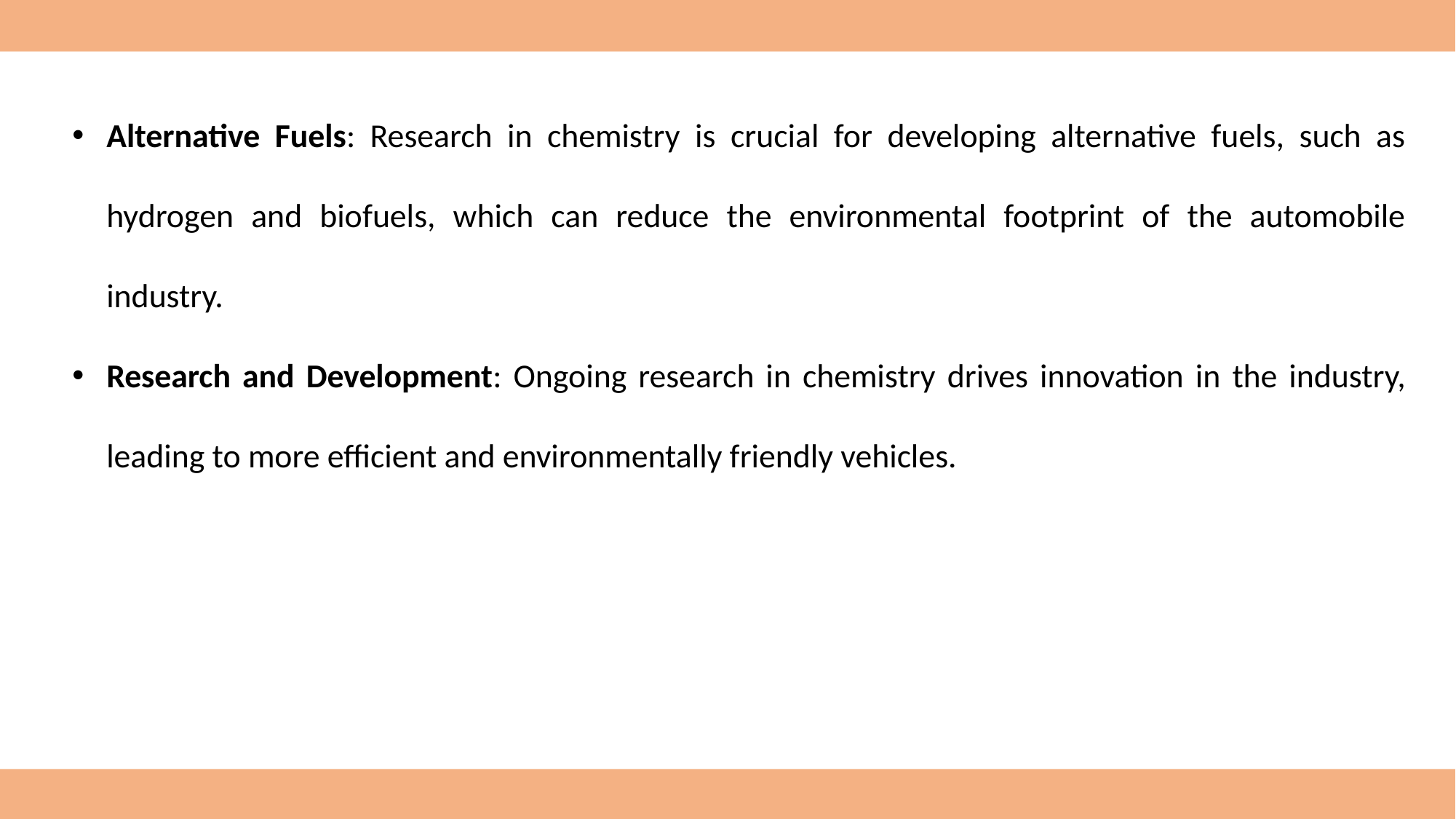

Alternative Fuels: Research in chemistry is crucial for developing alternative fuels, such as hydrogen and biofuels, which can reduce the environmental footprint of the automobile industry.
Research and Development: Ongoing research in chemistry drives innovation in the industry, leading to more efficient and environmentally friendly vehicles.